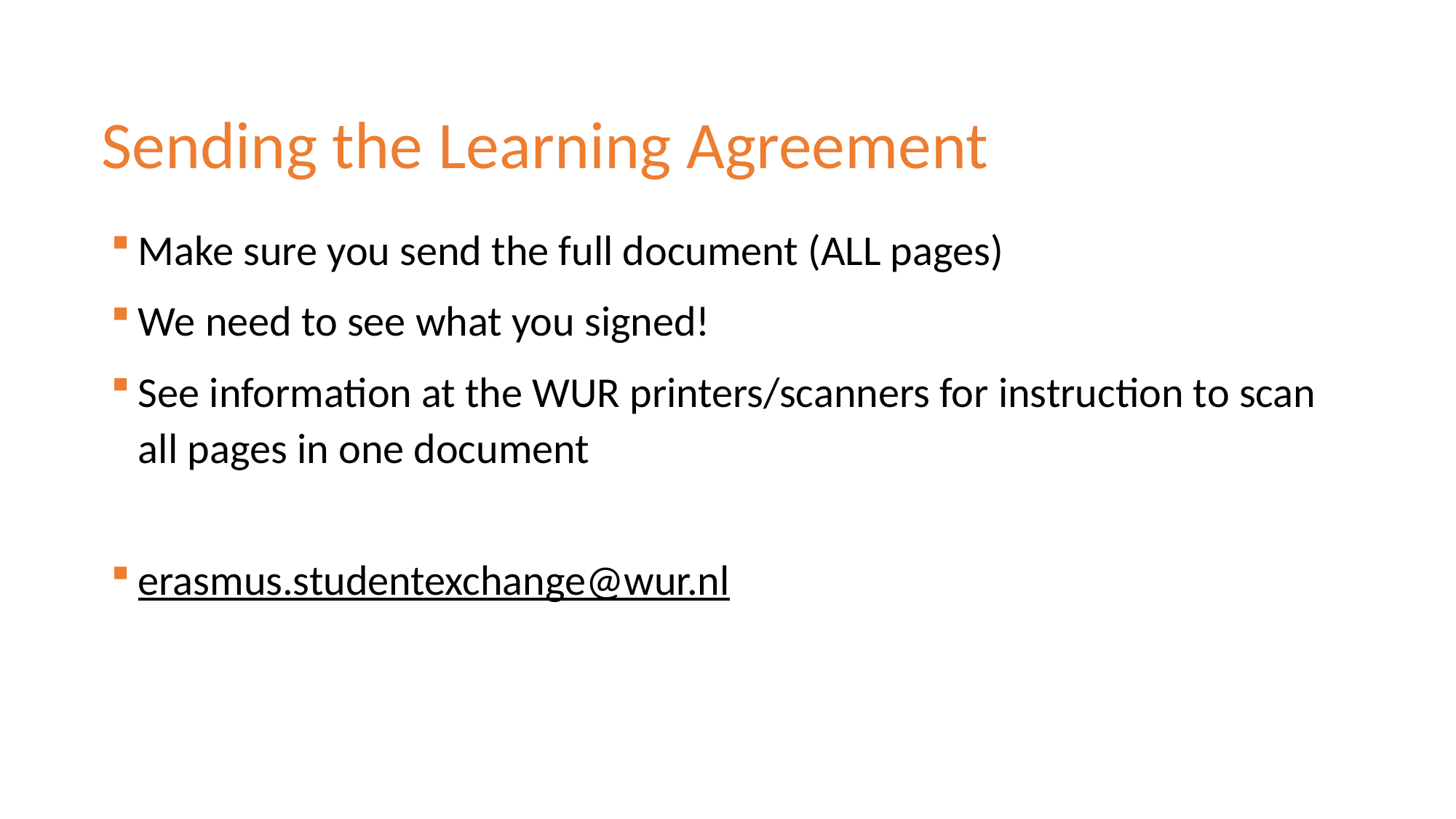

Sending the Learning Agreement
Make sure you send the full document (ALL pages)
We need to see what you signed!
See information at the WUR printers/scanners for instruction to scan all pages in one document

erasmus.studentexchange@wur.nl